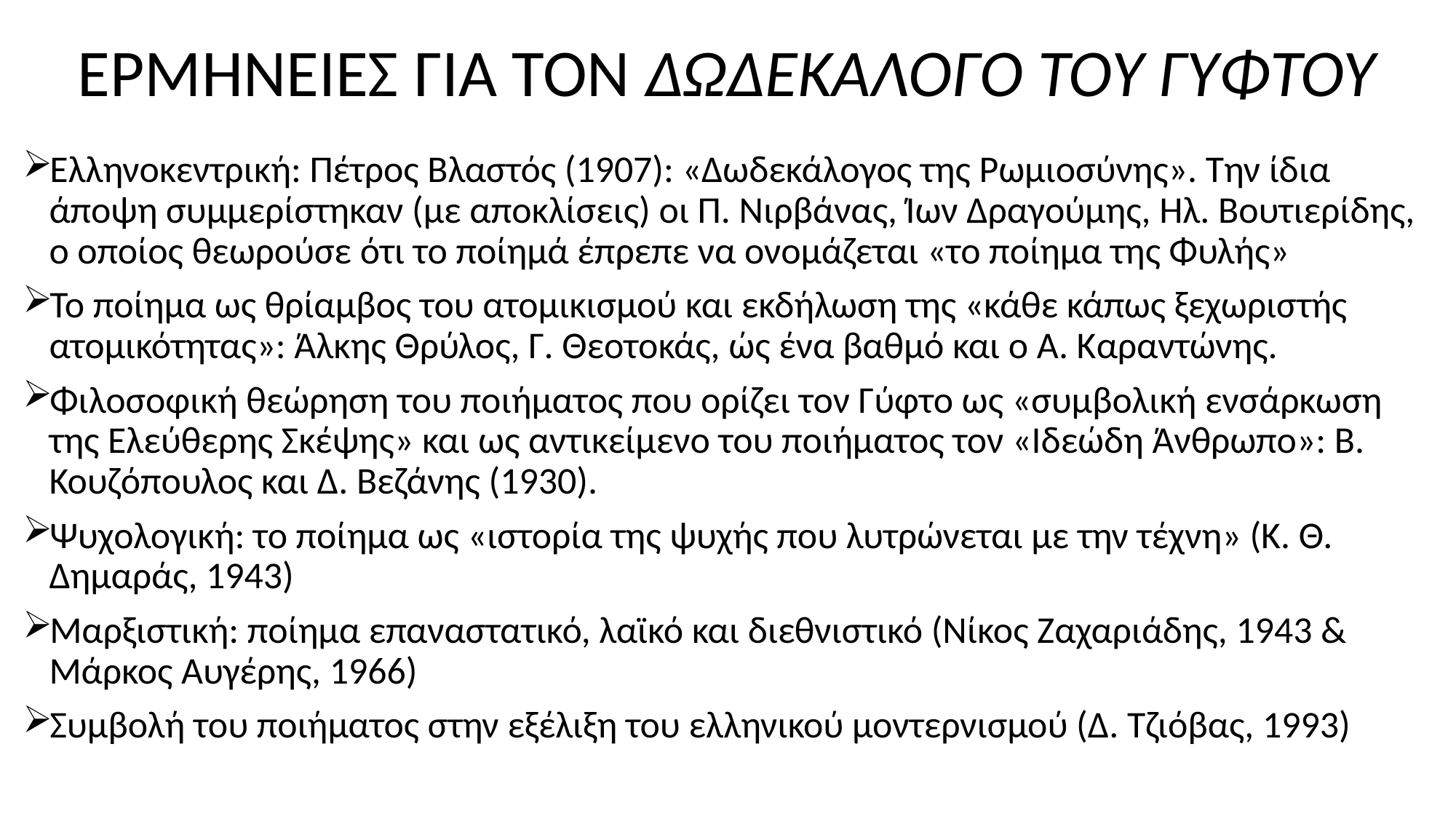

# ΕΡΜΗΝΕΙΕΣ ΓΙΑ ΤΟΝ ΔΩΔΕΚΑΛΟΓΟ ΤΟΥ ΓΥΦΤΟΥ
Ελληνοκεντρική: Πέτρος Βλαστός (1907): «Δωδεκάλογος της Ρωμιοσύνης». Την ίδια άποψη συμμερίστηκαν (με αποκλίσεις) οι Π. Νιρβάνας, Ίων Δραγούμης, Ηλ. Βουτιερίδης, ο οποίος θεωρούσε ότι το ποίημά έπρεπε να ονομάζεται «το ποίημα της Φυλής»
Το ποίημα ως θρίαμβος του ατομικισμού και εκδήλωση της «κάθε κάπως ξεχωριστής ατομικότητας»: Άλκης Θρύλος, Γ. Θεοτοκάς, ώς ένα βαθμό και ο Α. Καραντώνης.
Φιλοσοφική θεώρηση του ποιήματος που ορίζει τον Γύφτο ως «συμβολική ενσάρκωση της Ελεύθερης Σκέψης» και ως αντικείμενο του ποιήματος τον «Ιδεώδη Άνθρωπο»: Β. Κουζόπουλος και Δ. Βεζάνης (1930).
Ψυχολογική: το ποίημα ως «ιστορία της ψυχής που λυτρώνεται με την τέχνη» (Κ. Θ. Δημαράς, 1943)
Μαρξιστική: ποίημα επαναστατικό, λαϊκό και διεθνιστικό (Νίκος Ζαχαριάδης, 1943 & Μάρκος Αυγέρης, 1966)
Συμβολή του ποιήματος στην εξέλιξη του ελληνικού μοντερνισμού (Δ. Τζιόβας, 1993)